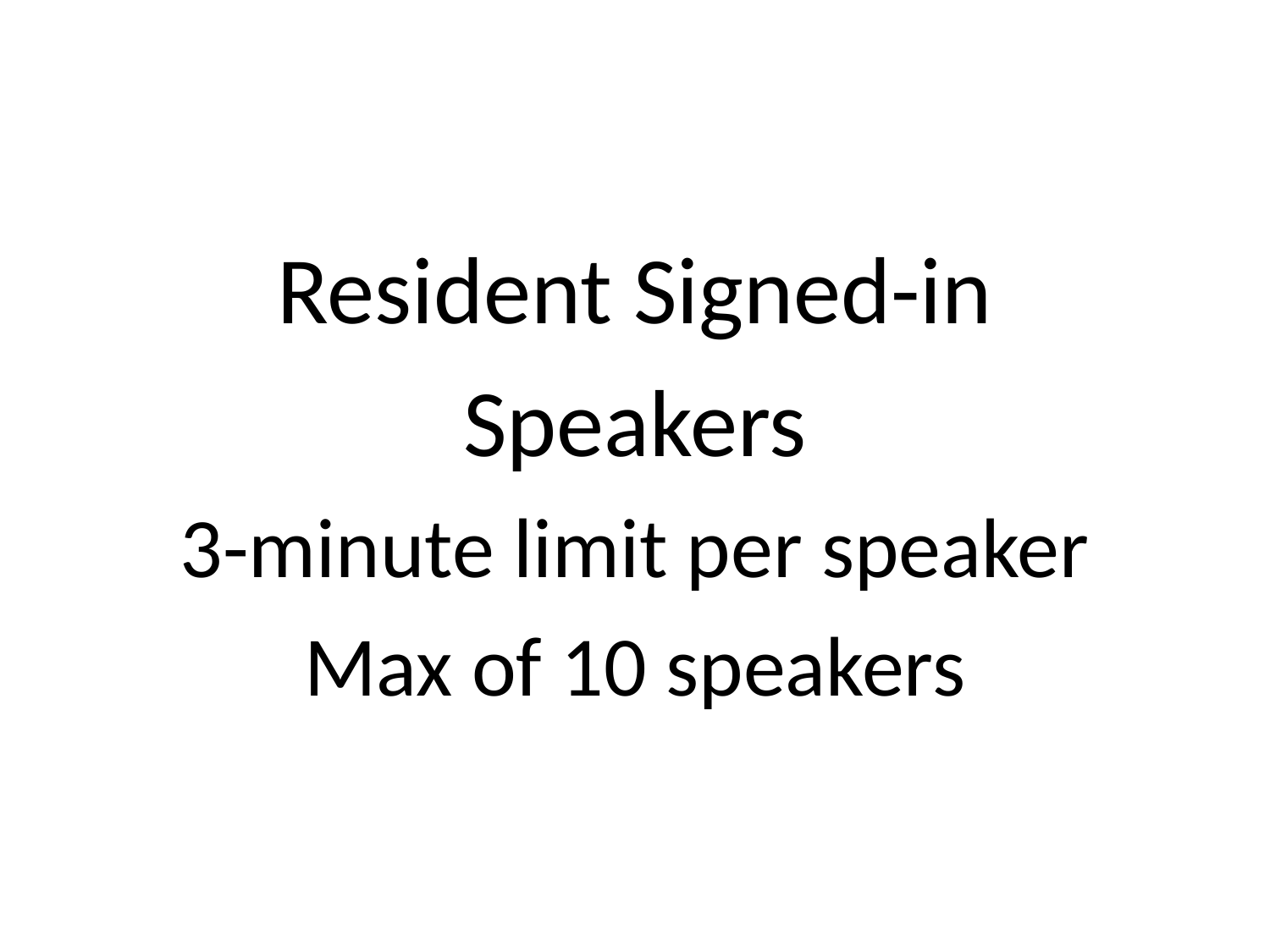

Resident Signed-in
Speakers
3-minute limit per speaker
Max of 10 speakers